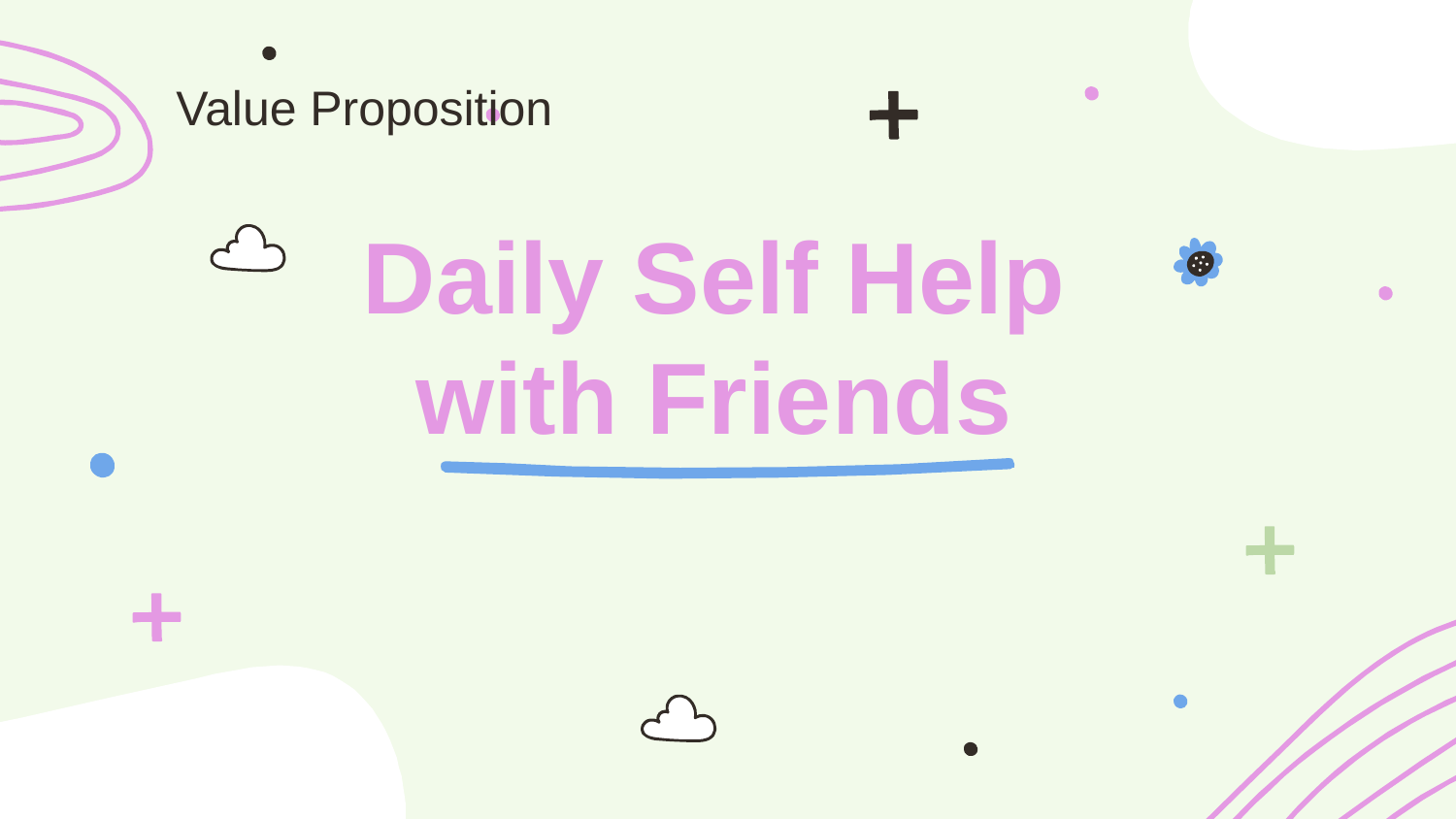

Value Proposition
# Daily Self Help with Friends